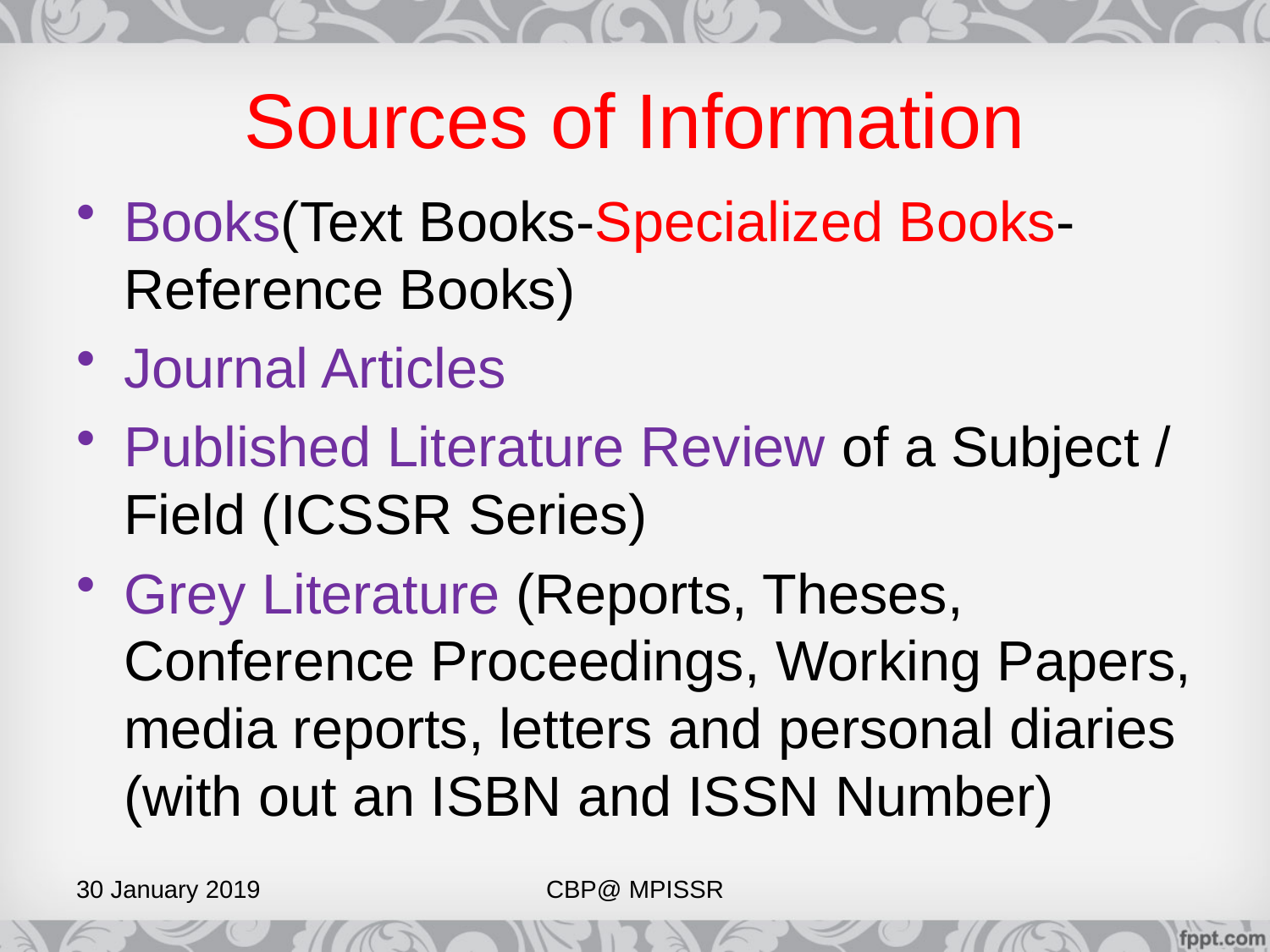

# Sources of Information
Books(Text Books-Specialized Books-Reference Books)
Journal Articles
Published Literature Review of a Subject / Field (ICSSR Series)
Grey Literature (Reports, Theses, Conference Proceedings, Working Papers, media reports, letters and personal diaries (with out an ISBN and ISSN Number)

30 January 2019
CBP@ MPISSR